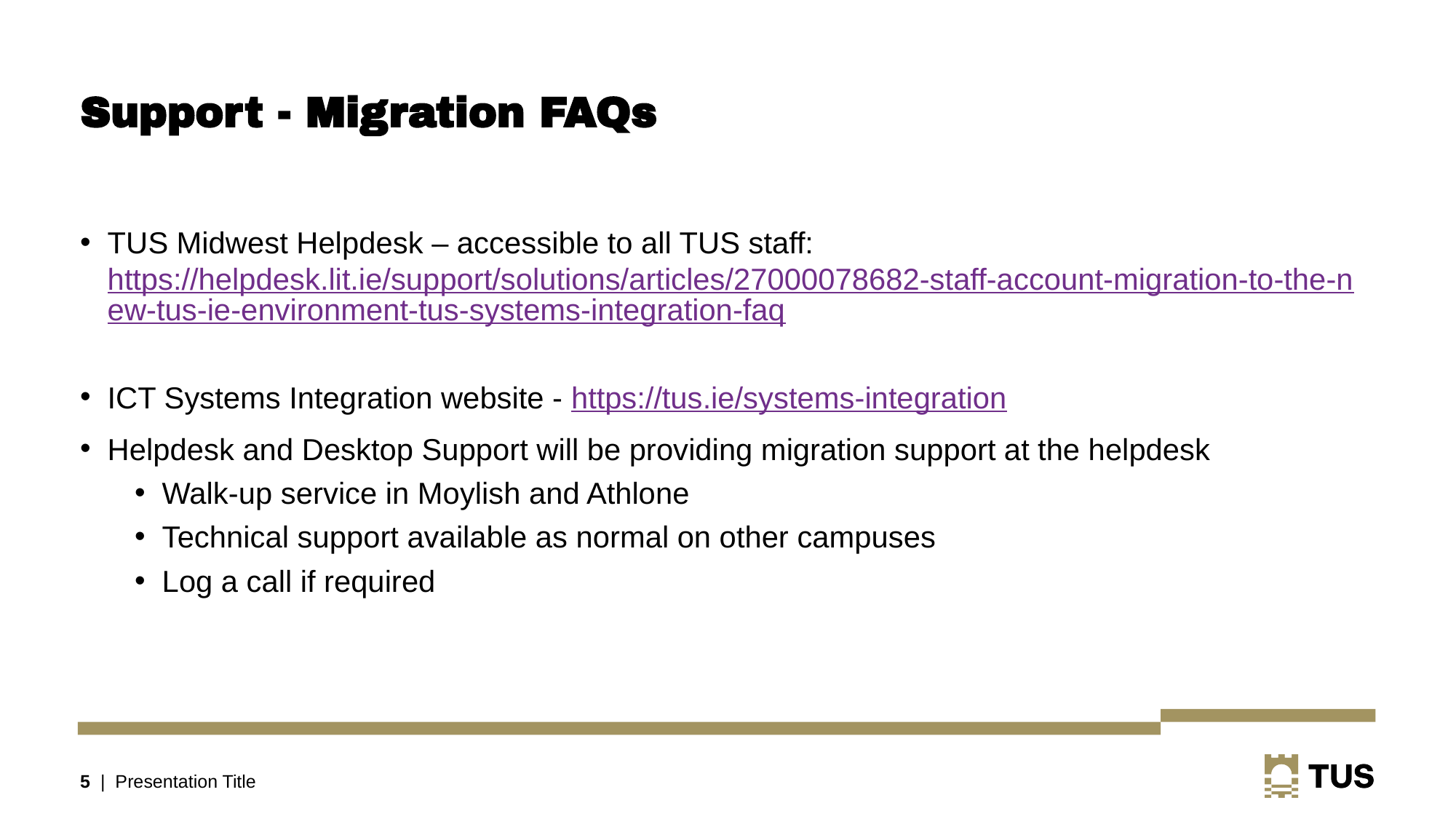

# Support - Migration FAQs
TUS Midwest Helpdesk – accessible to all TUS staff: https://helpdesk.lit.ie/support/solutions/articles/27000078682-staff-account-migration-to-the-new-tus-ie-environment-tus-systems-integration-faq
ICT Systems Integration website - https://tus.ie/systems-integration
Helpdesk and Desktop Support will be providing migration support at the helpdesk
Walk-up service in Moylish and Athlone
Technical support available as normal on other campuses
Log a call if required
5  |  Presentation Title